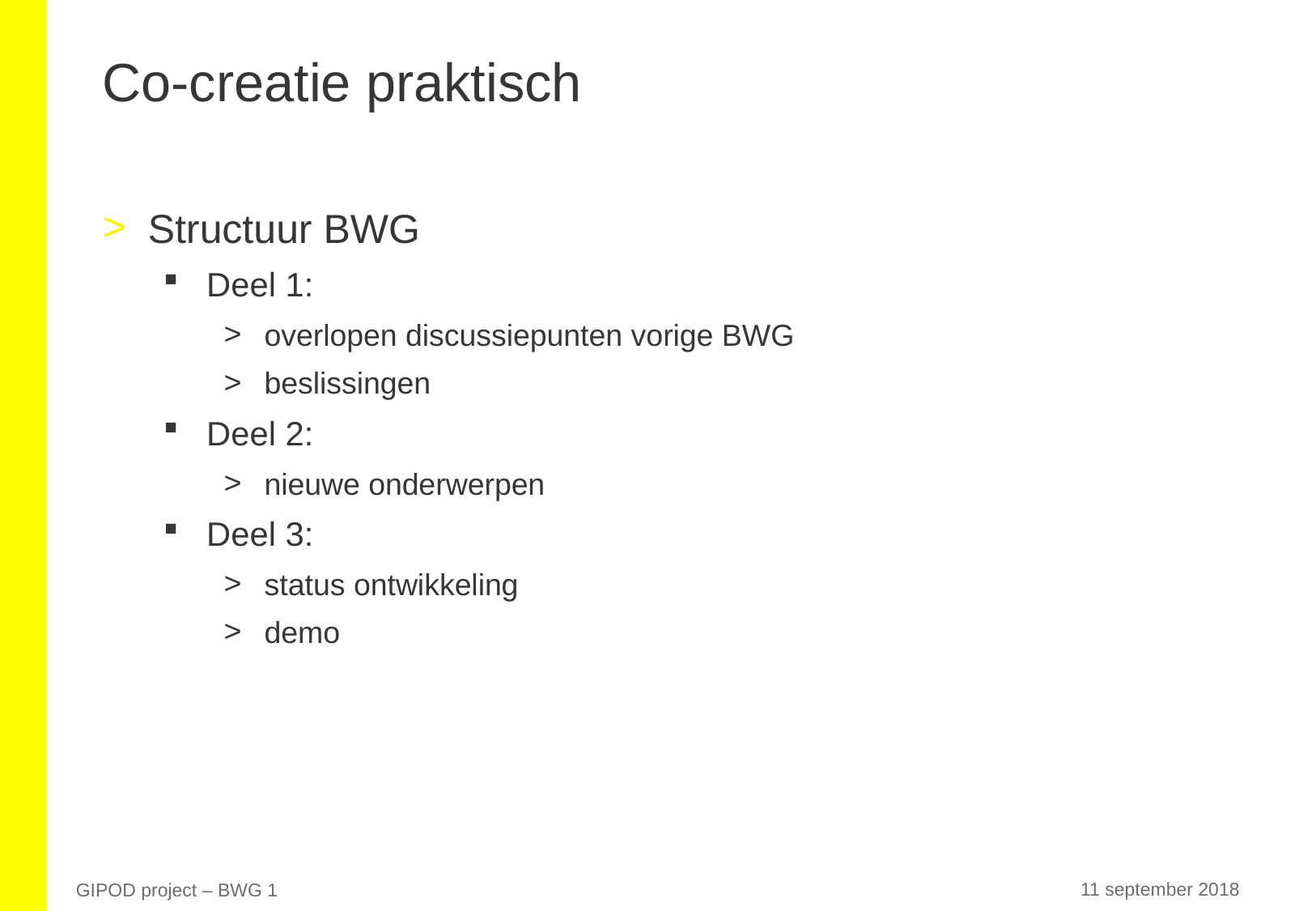

# Co-creatie praktisch
Structuur BWG
Deel 1:
overlopen discussiepunten vorige BWG
beslissingen
Deel 2:
nieuwe onderwerpen
Deel 3:
status ontwikkeling
demo

11 september 2018
GIPOD project – BWG 1